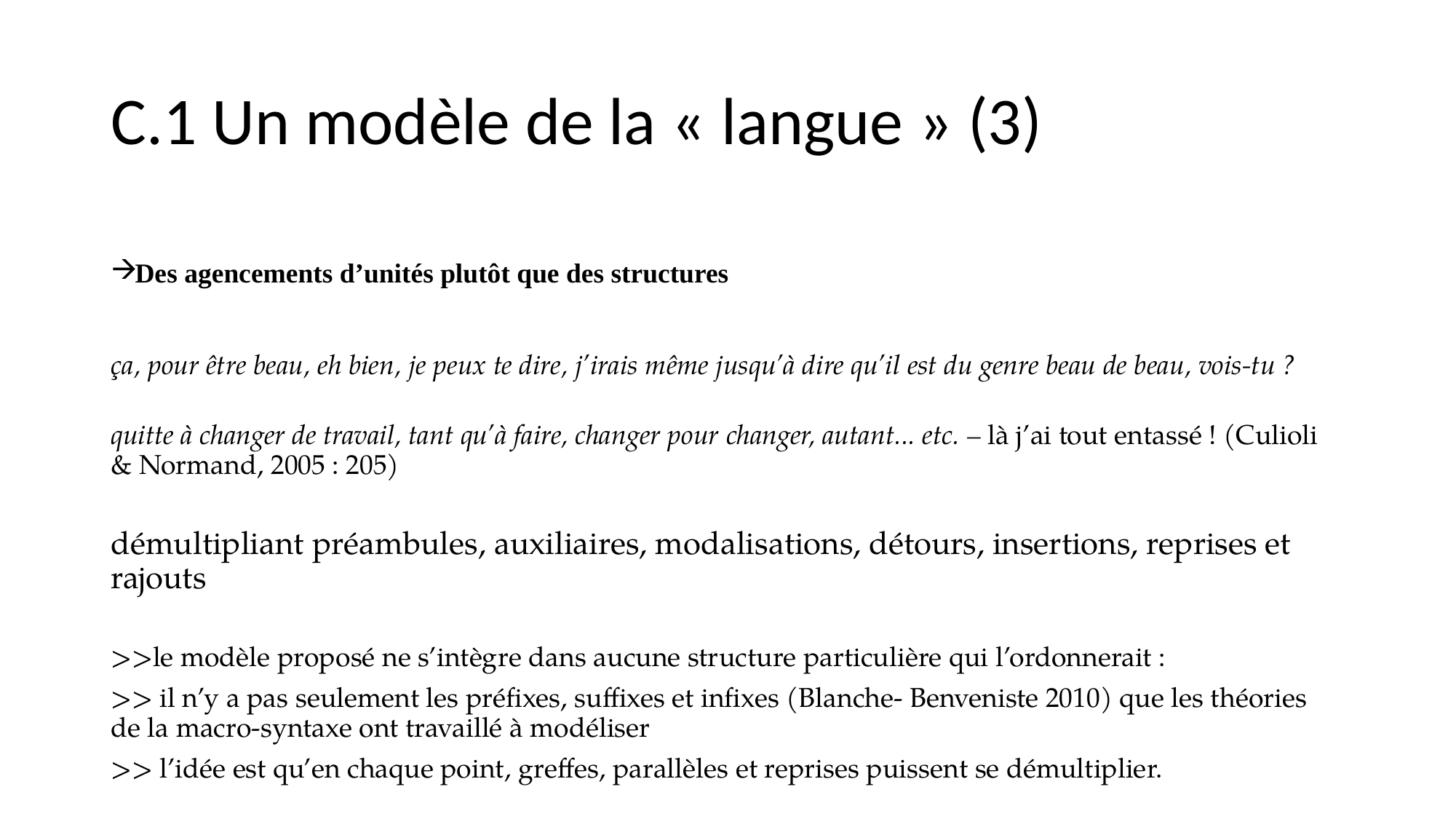

# C.1 Un modèle de la « langue » (3)

Des agencements d’unités plutôt que des structures

ça, pour être beau, eh bien, je peux te dire, j’irais même jusqu’à dire qu’il est du genre beau de beau, vois-tu ?
quitte à changer de travail, tant qu’à faire, changer pour changer, autant... etc. – là j’ai tout entassé ! (Culioli & Normand, 2005 : 205)

démultipliant préambules, auxiliaires, modalisations, détours, insertions, reprises et rajouts

>>le modèle proposé ne s’intègre dans aucune structure particulière qui l’ordonnerait :
>> il n’y a pas seulement les préfixes, suffixes et infixes (Blanche- Benveniste 2010) que les théories de la macro-syntaxe ont travaillé à modéliser
>> l’idée est qu’en chaque point, greffes, parallèles et reprises puissent se démultiplier.